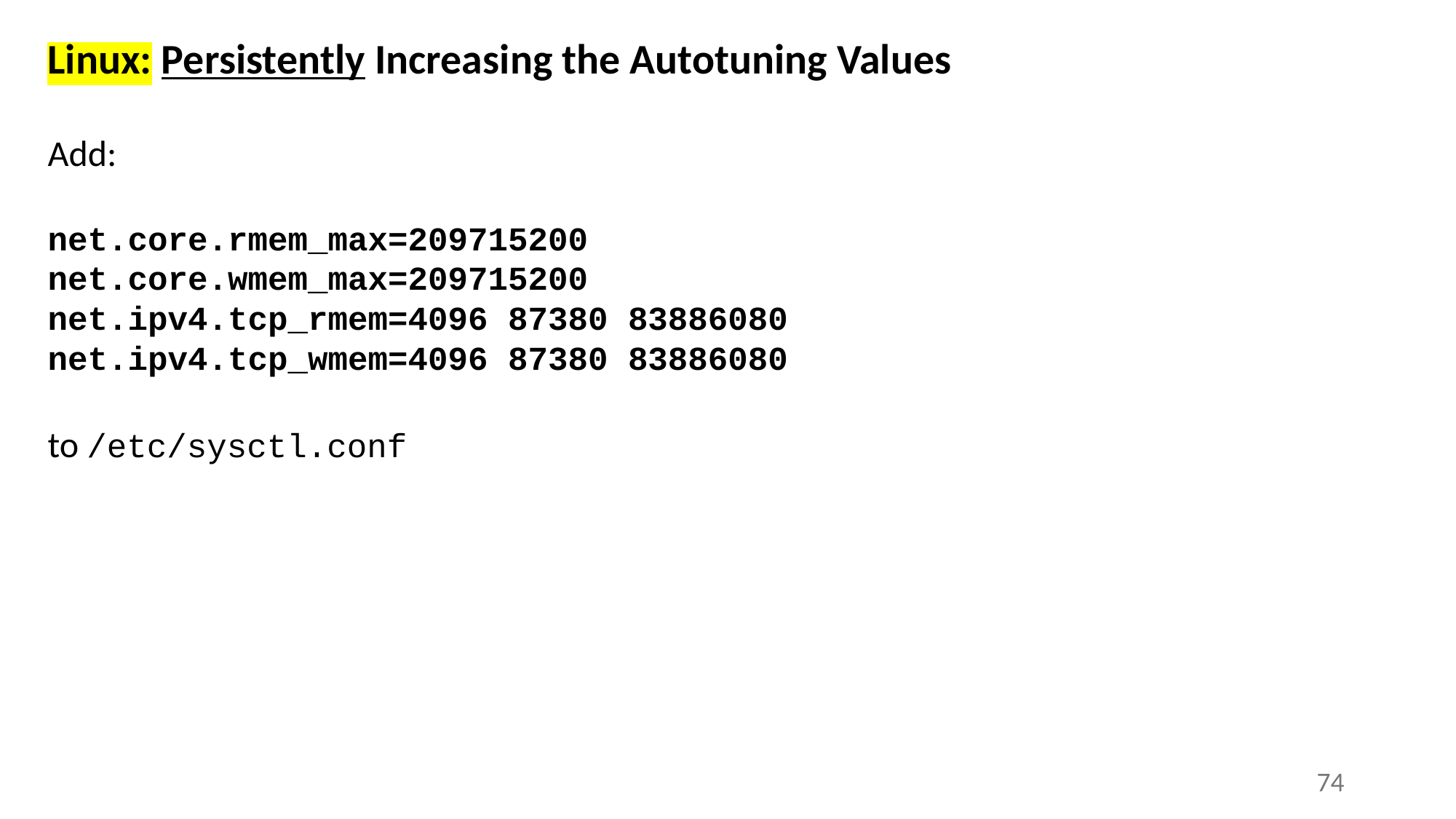

# Linux: Persistently Increasing the Autotuning Values
Add:
net.core.rmem_max=209715200
net.core.wmem_max=209715200
net.ipv4.tcp_rmem=4096 87380 83886080
net.ipv4.tcp_wmem=4096 87380 83886080
to /etc/sysctl.conf

74